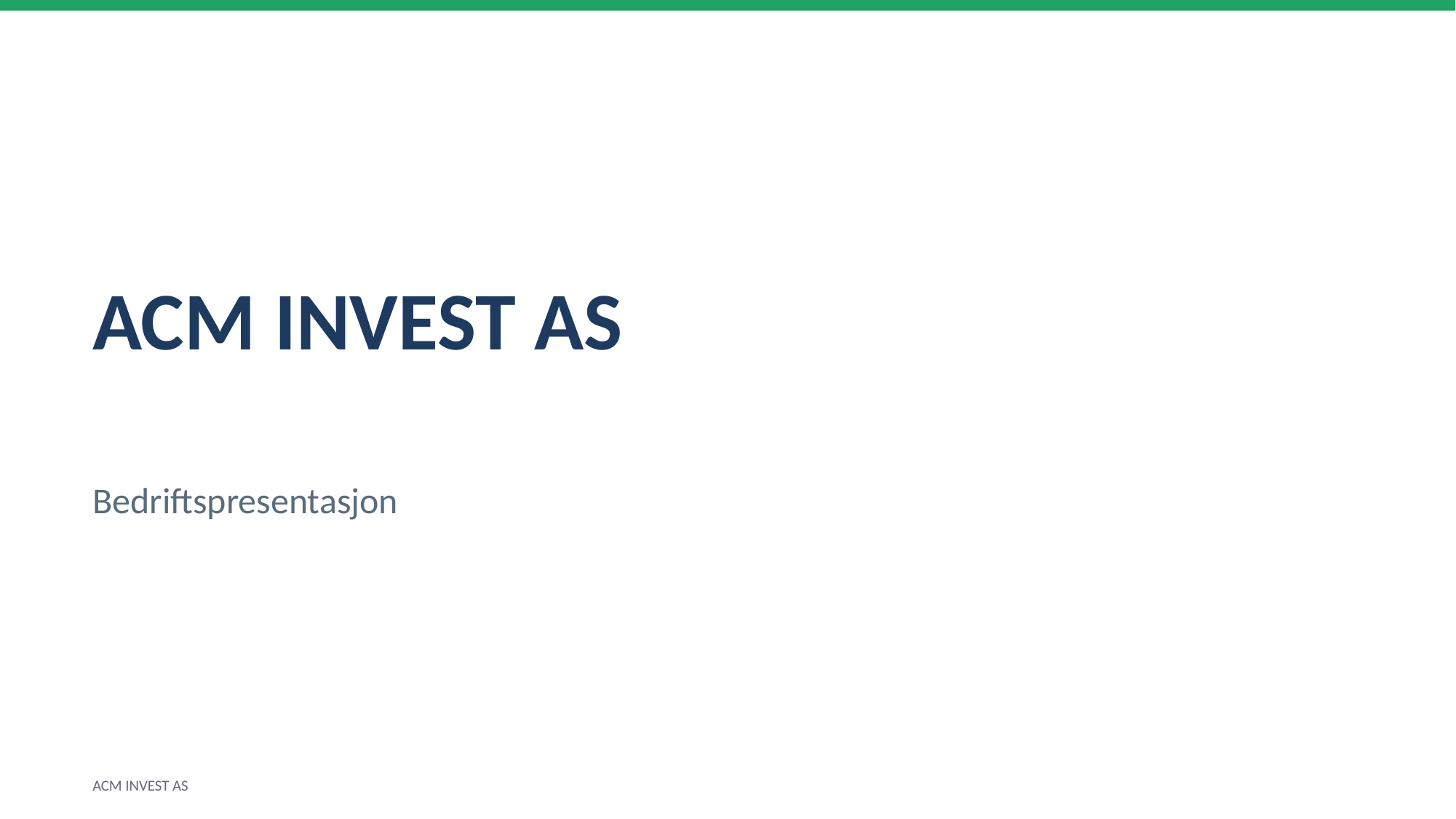

ACM INVEST AS
Bedriftspresentasjon
ACM INVEST AS